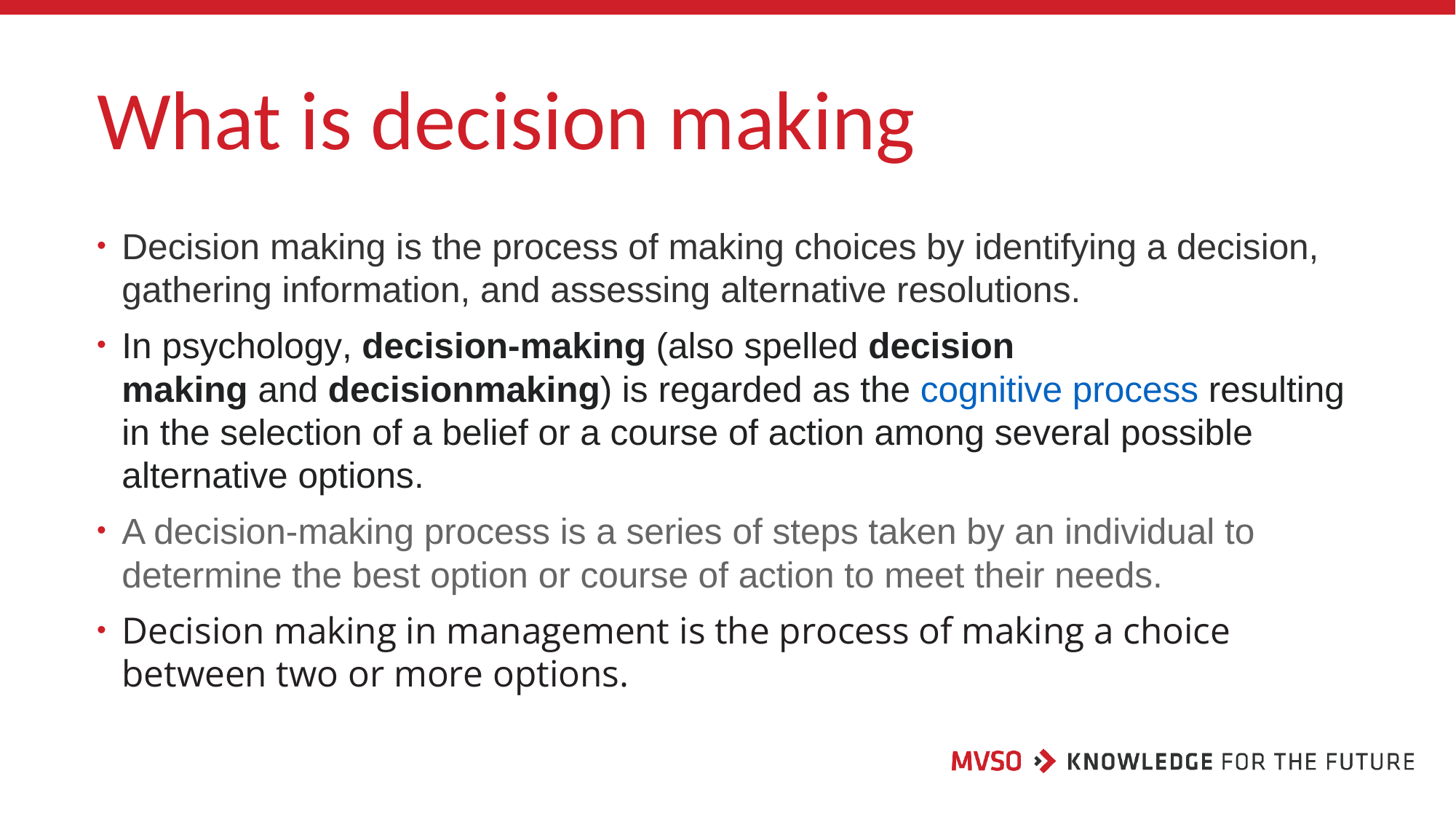

# What is decision making
Decision making is the process of making choices by identifying a decision, gathering information, and assessing alternative resolutions.
In psychology, decision-making (also spelled decision making and decisionmaking) is regarded as the cognitive process resulting in the selection of a belief or a course of action among several possible alternative options.
A decision-making process is a series of steps taken by an individual to determine the best option or course of action to meet their needs.
Decision making in management is the process of making a choice between two or more options.